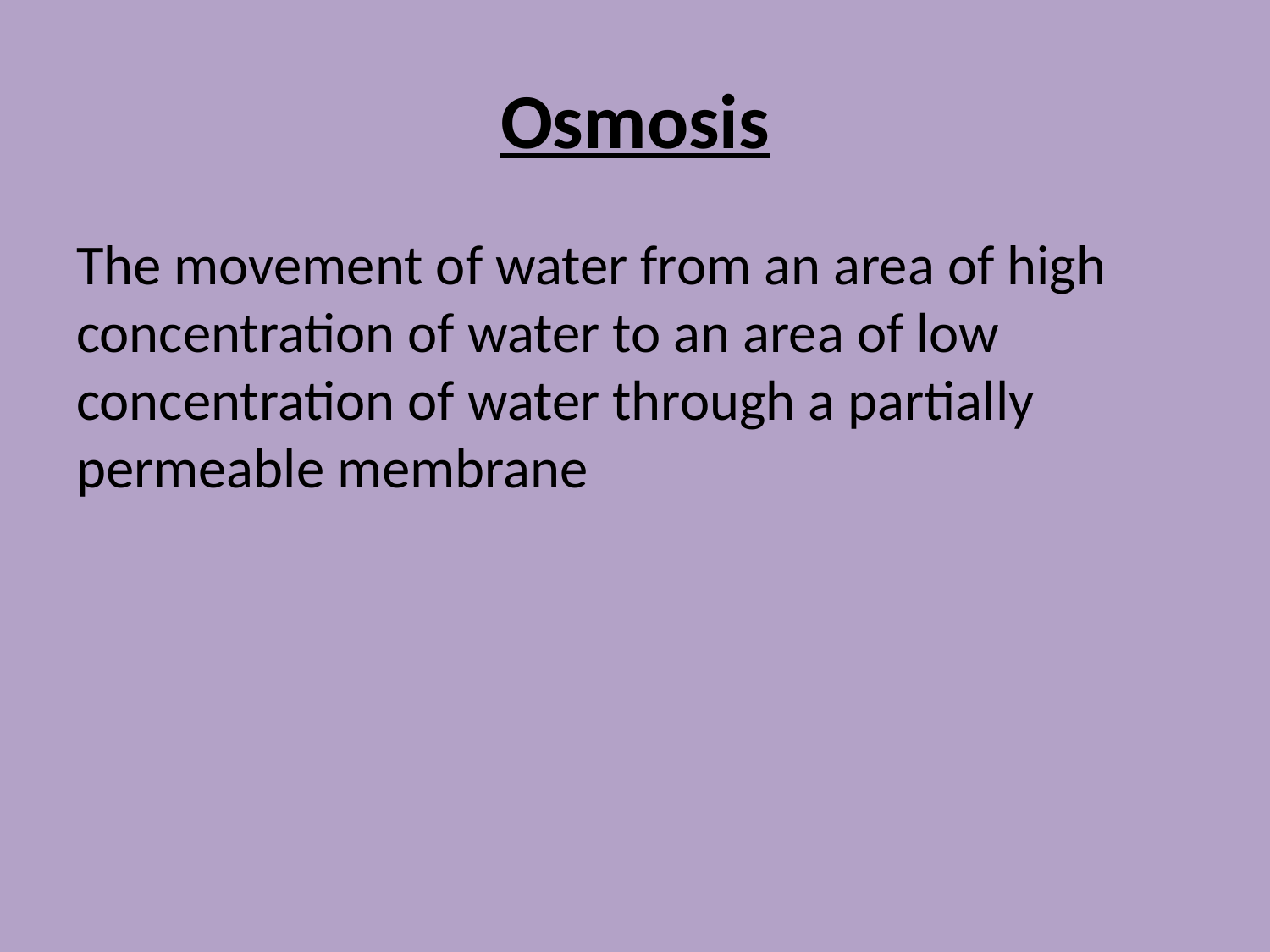

# Osmosis
The movement of water from an area of high concentration of water to an area of low concentration of water through a partially permeable membrane